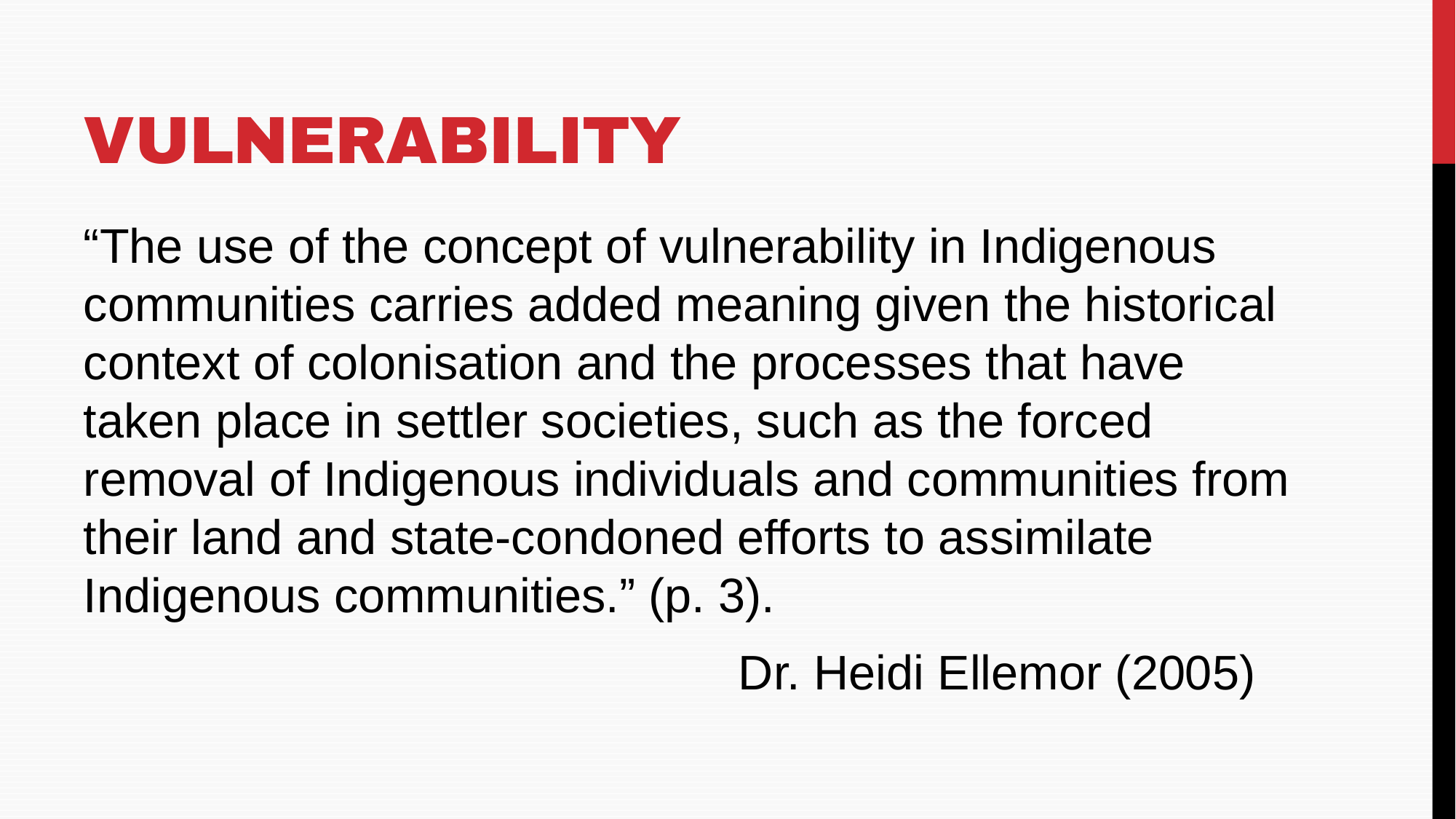

# Vulnerability
“The use of the concept of vulnerability in Indigenous communities carries added meaning given the historical context of colonisation and the processes that have taken place in settler societies, such as the forced removal of Indigenous individuals and communities from their land and state-condoned efforts to assimilate Indigenous communities.” (p. 3).
						Dr. Heidi Ellemor (2005)